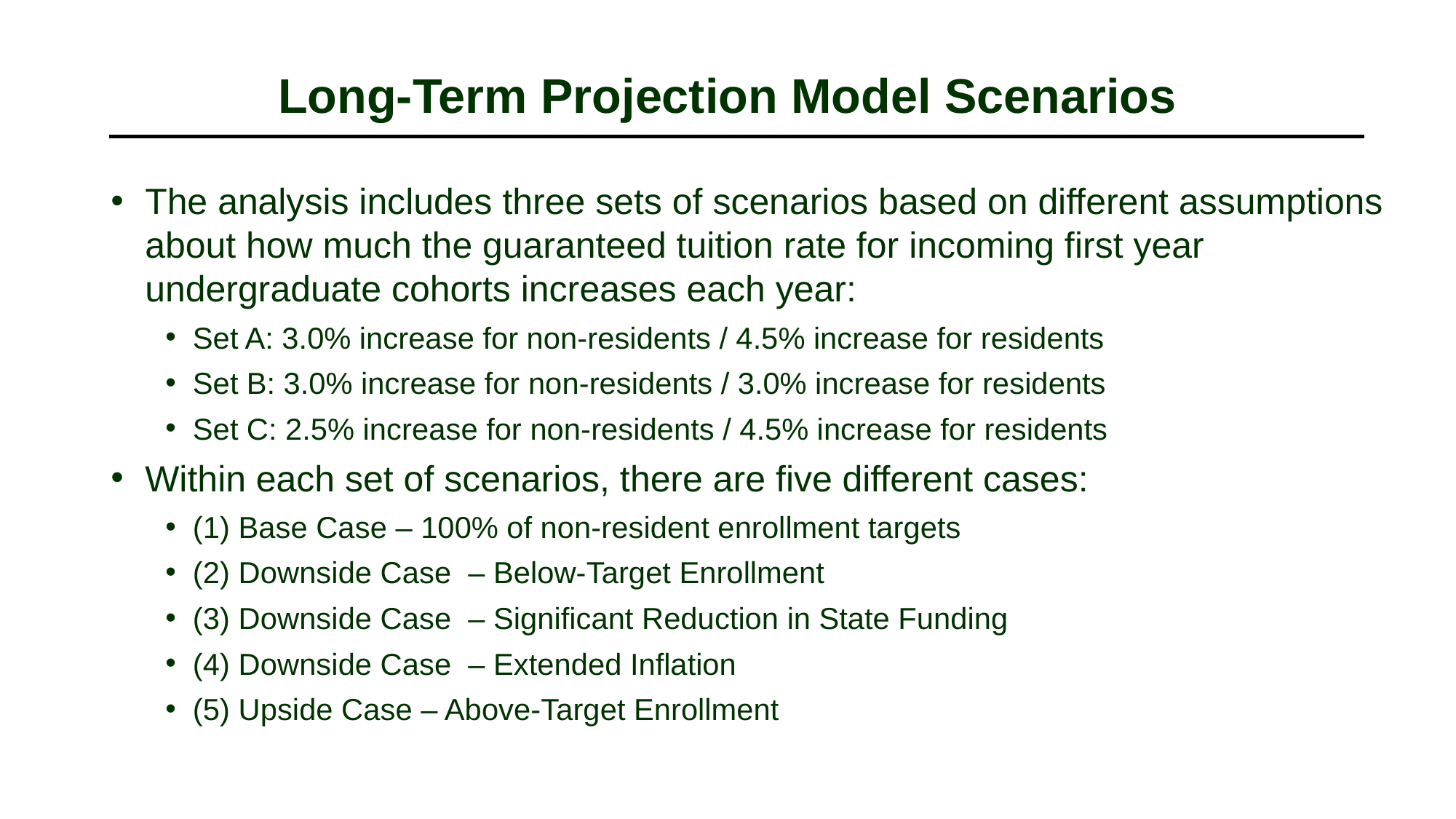

# Long-Term Projection Model Scenarios
The analysis includes three sets of scenarios based on different assumptions about how much the guaranteed tuition rate for incoming first year undergraduate cohorts increases each year:
Set A: 3.0% increase for non-residents / 4.5% increase for residents
Set B: 3.0% increase for non-residents / 3.0% increase for residents
Set C: 2.5% increase for non-residents / 4.5% increase for residents
Within each set of scenarios, there are five different cases:
(1) Base Case – 100% of non-resident enrollment targets
(2) Downside Case  – Below-Target Enrollment
(3) Downside Case  – Significant Reduction in State Funding
(4) Downside Case  – Extended Inflation
(5) Upside Case – Above-Target Enrollment